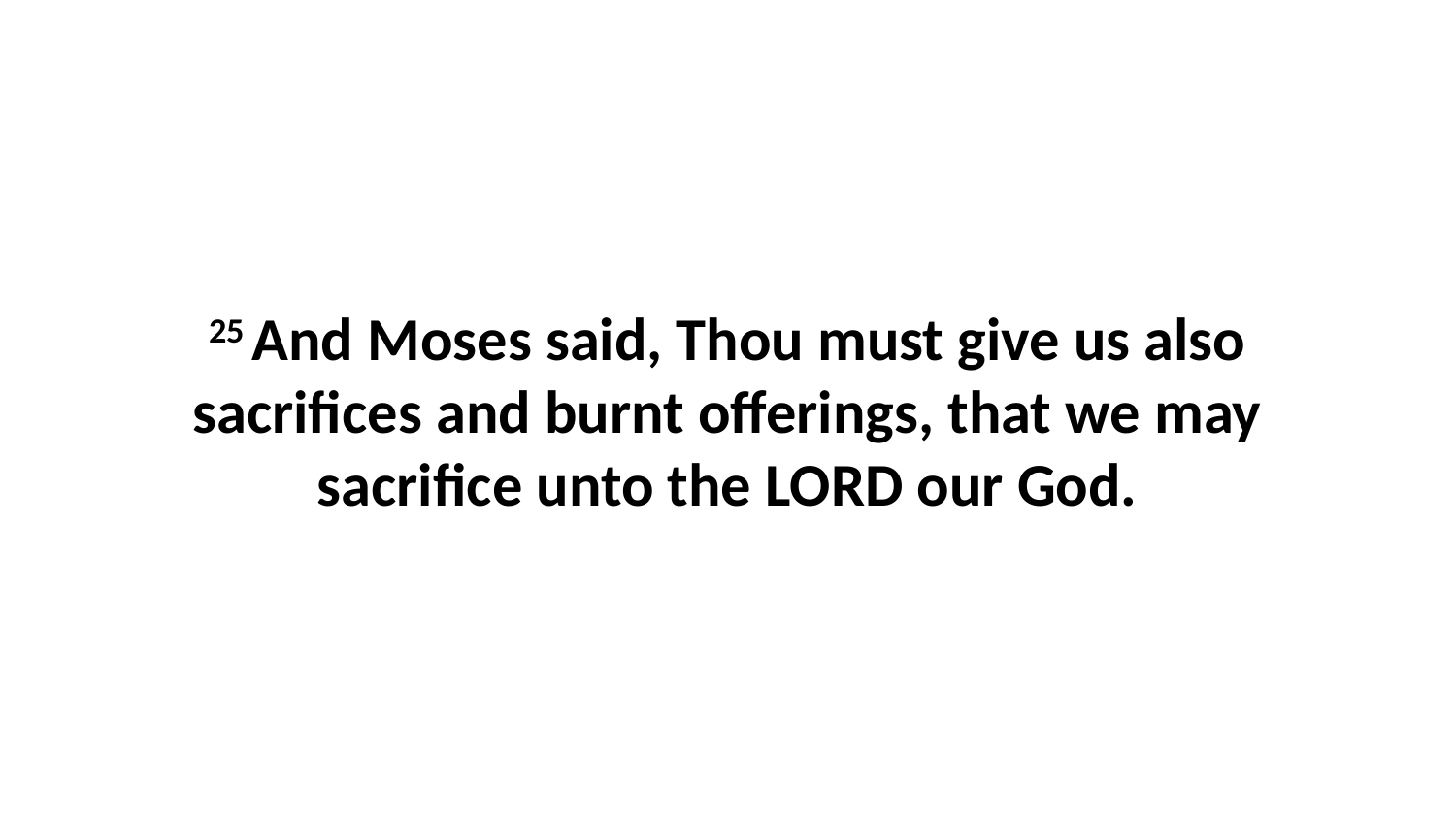

25 And Moses said, Thou must give us also sacrifices and burnt offerings, that we may sacrifice unto the LORD our God.